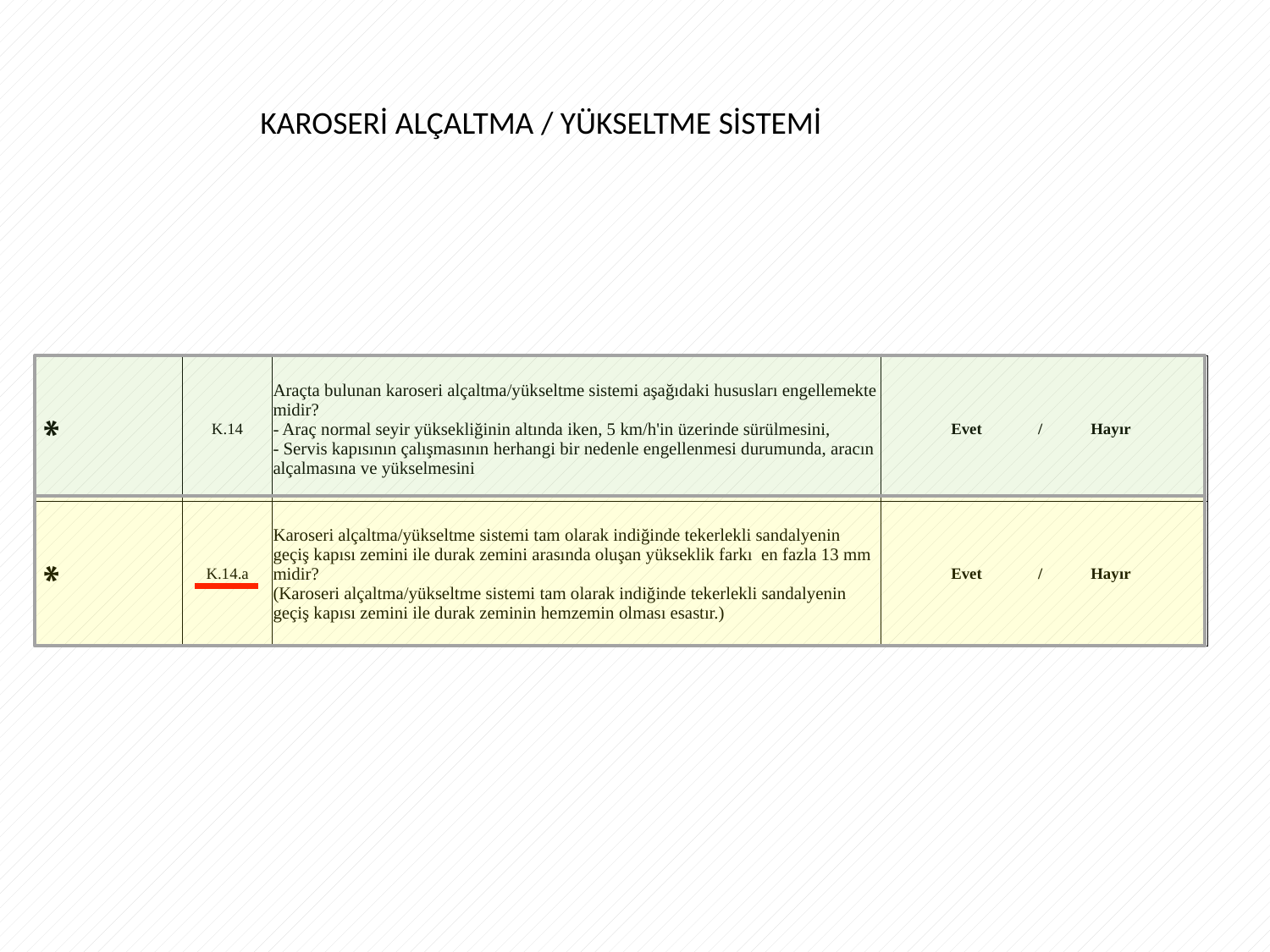

KAROSERİ ALÇALTMA / YÜKSELTME SİSTEMİ

| \* | K.14 | Araçta bulunan karoseri alçaltma/yükseltme sistemi aşağıdaki hususları engellemekte midir? - Araç normal seyir yüksekliğinin altında iken, 5 km/h'in üzerinde sürülmesini, - Servis kapısının çalışmasının herhangi bir nedenle engellenmesi durumunda, aracın alçalmasına ve yükselmesini | Evet / Hayır |  |
| --- | --- | --- | --- | --- |
| \* | K.14.a | Karoseri alçaltma/yükseltme sistemi tam olarak indiğinde tekerlekli sandalyenin geçiş kapısı zemini ile durak zemini arasında oluşan yükseklik farkı en fazla 13 mm midir? (Karoseri alçaltma/yükseltme sistemi tam olarak indiğinde tekerlekli sandalyenin geçiş kapısı zemini ile durak zeminin hemzemin olması esastır.) | Evet / Hayır |  |